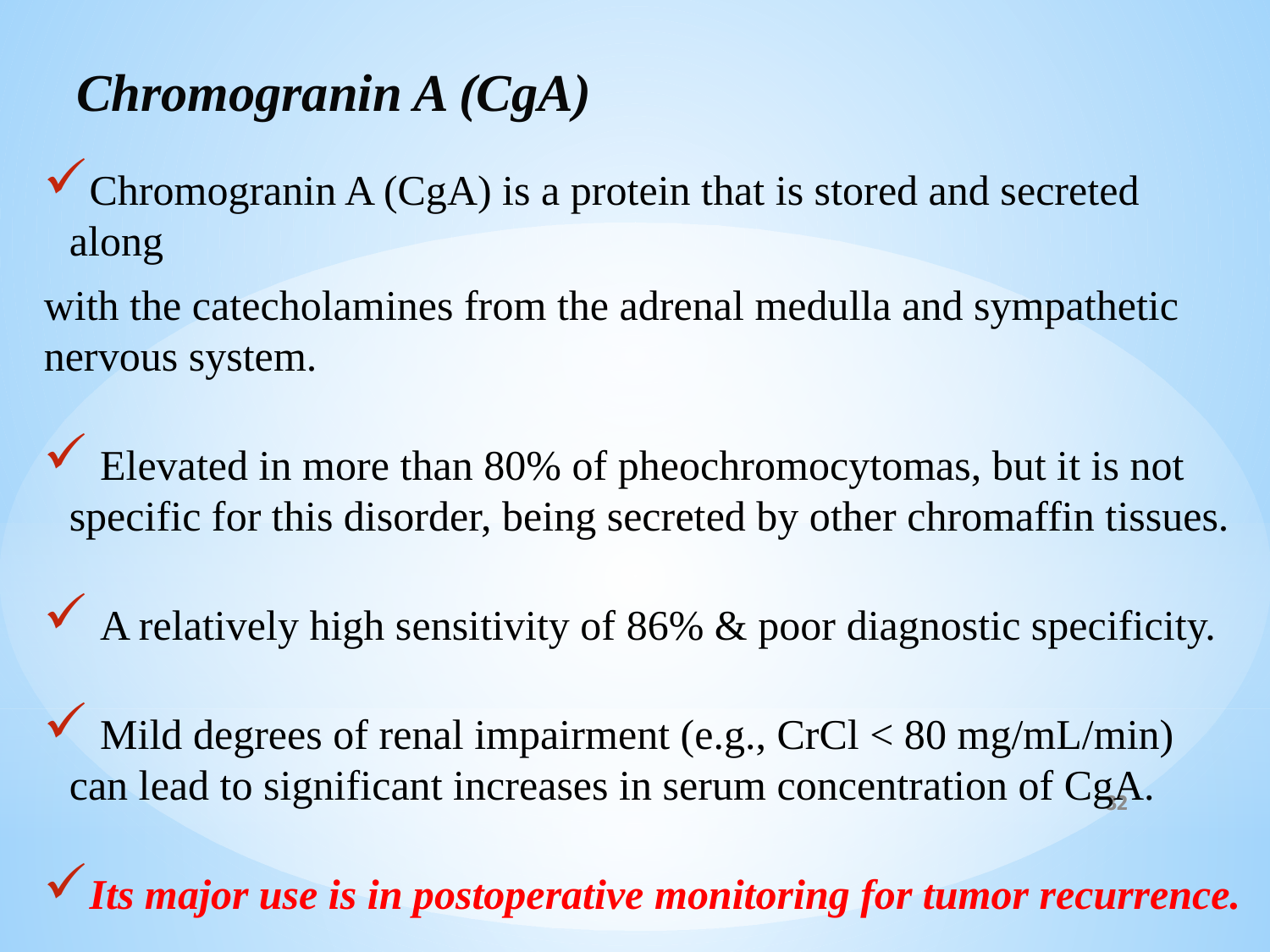

# Chromogranin A (CgA)
Chromogranin A (CgA) is a protein that is stored and secreted along
with the catecholamines from the adrenal medulla and sympathetic nervous system.

 Elevated in more than 80% of pheochromocytomas, but it is not specific for this disorder, being secreted by other chromaffin tissues.

 A relatively high sensitivity of 86% & poor diagnostic specificity.

 Mild degrees of renal impairment (e.g., CrCl < 80 mg/mL/min) can lead to significant increases in serum concentration of CgA.

Its major use is in postoperative monitoring for tumor recurrence.
32